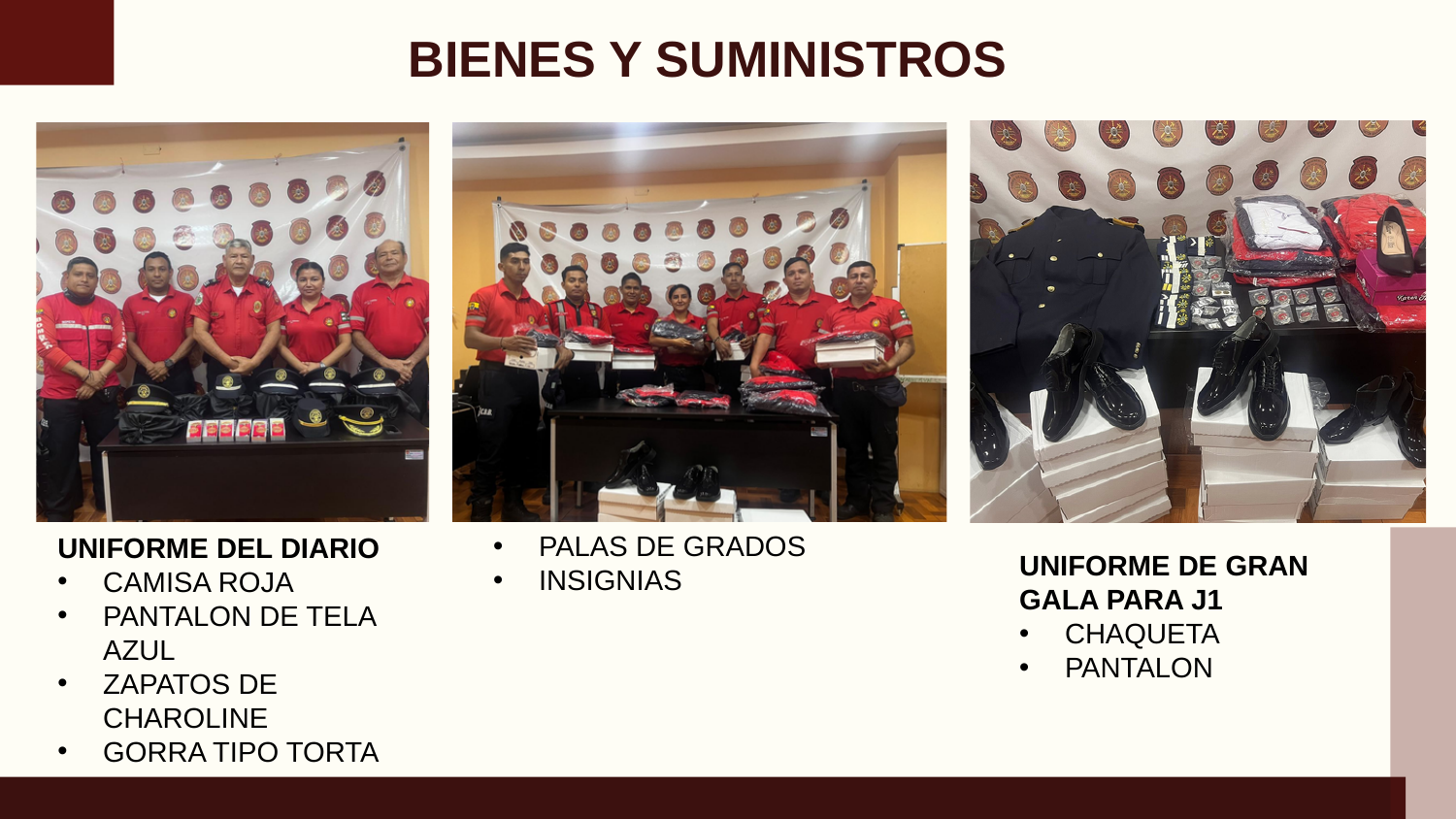

# BIENES Y SUMINISTROS

PALAS DE GRADOS
INSIGNIAS
UNIFORME DEL DIARIO
CAMISA ROJA
PANTALON DE TELA AZUL
ZAPATOS DE CHAROLINE
GORRA TIPO TORTA
UNIFORME DE GRAN GALA PARA J1
CHAQUETA
PANTALON